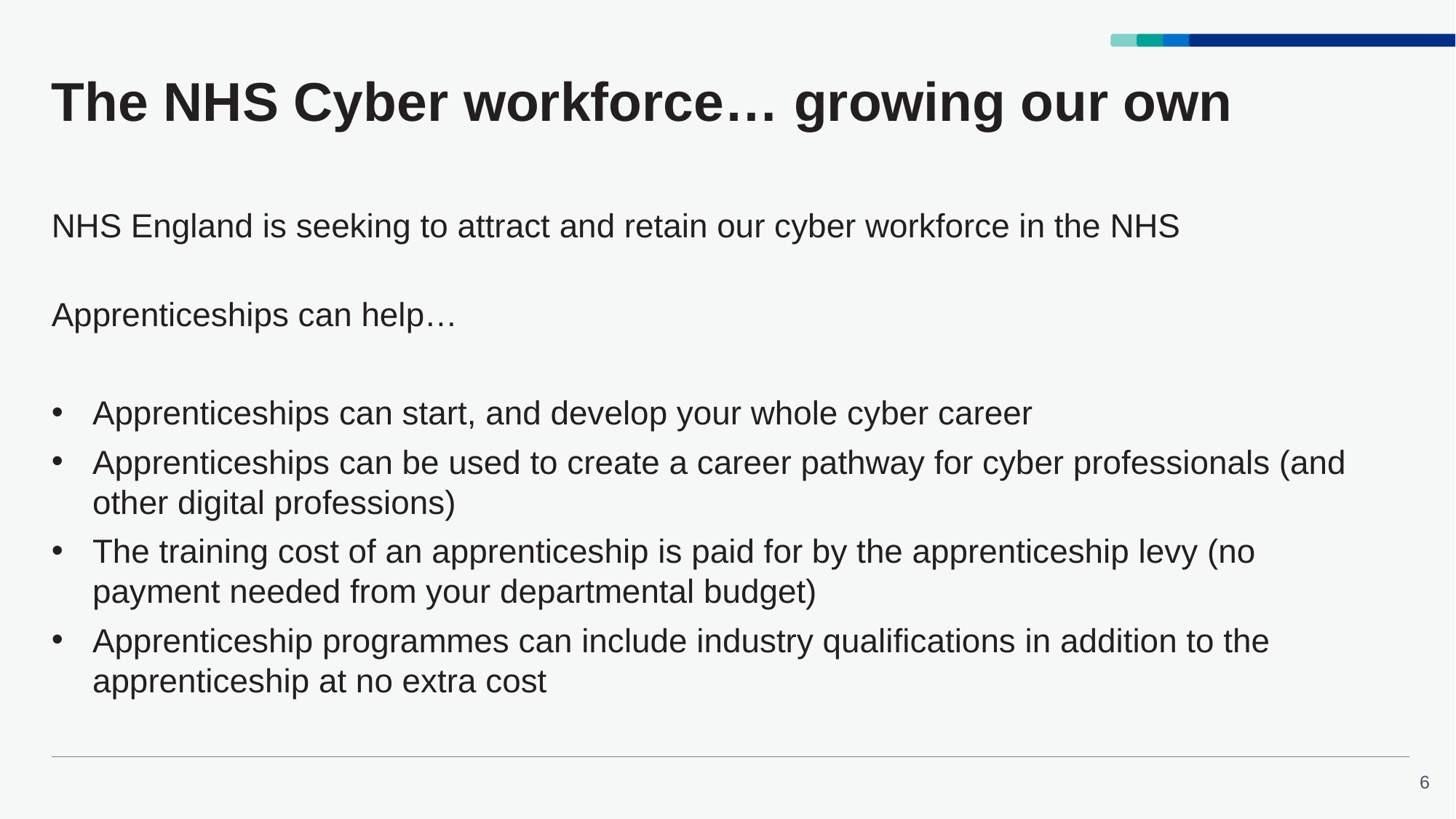

# The NHS Cyber workforce… growing our own

NHS England is seeking to attract and retain our cyber workforce in the NHS
Apprenticeships can help…

Apprenticeships can start, and develop your whole cyber career
Apprenticeships can be used to create a career pathway for cyber professionals (and other digital professions)
The training cost of an apprenticeship is paid for by the apprenticeship levy (no payment needed from your departmental budget)
Apprenticeship programmes can include industry qualifications in addition to the apprenticeship at no extra cost